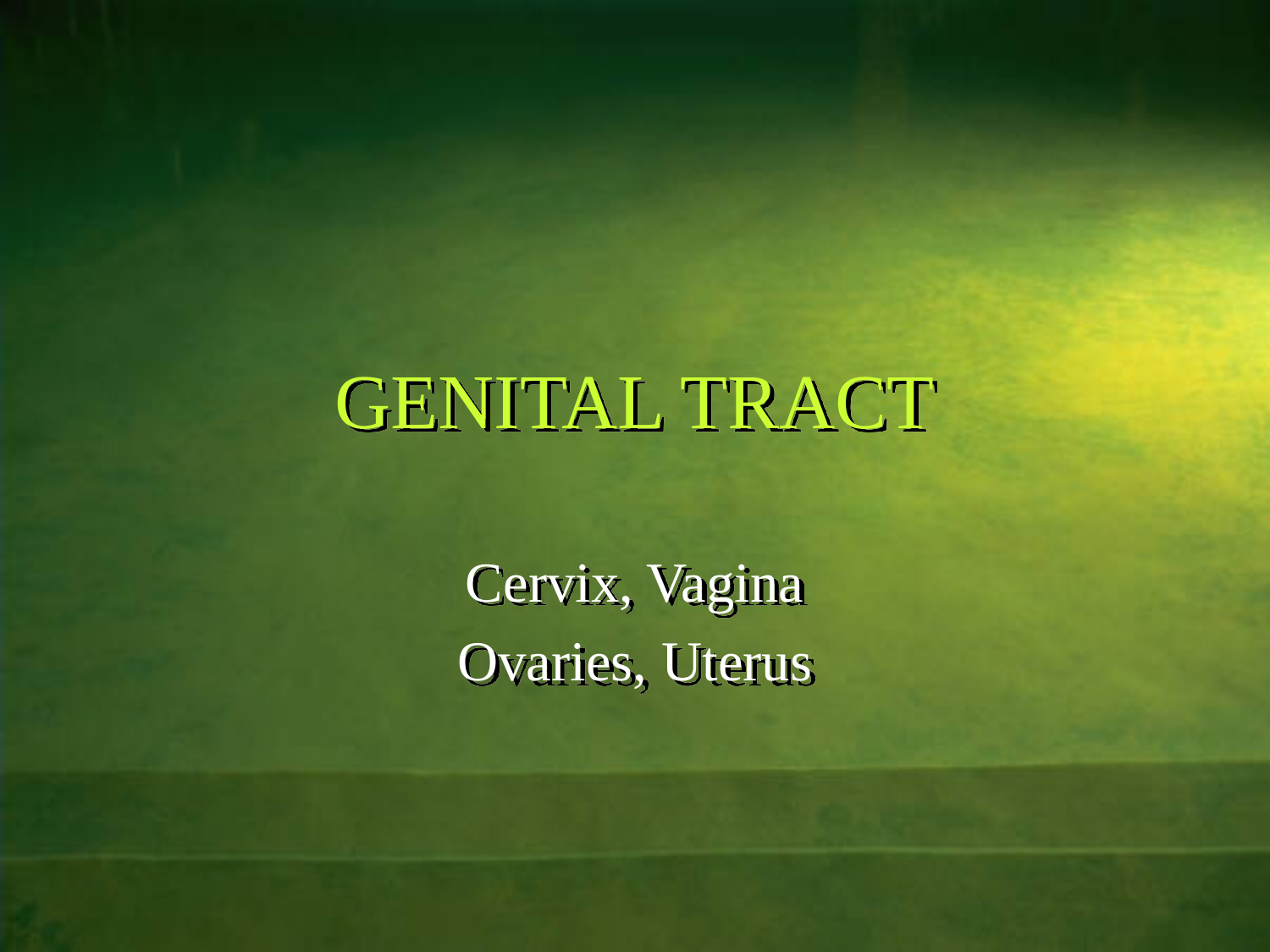

# GENITAL TRACT
Cervix, Vagina
Ovaries, Uterus